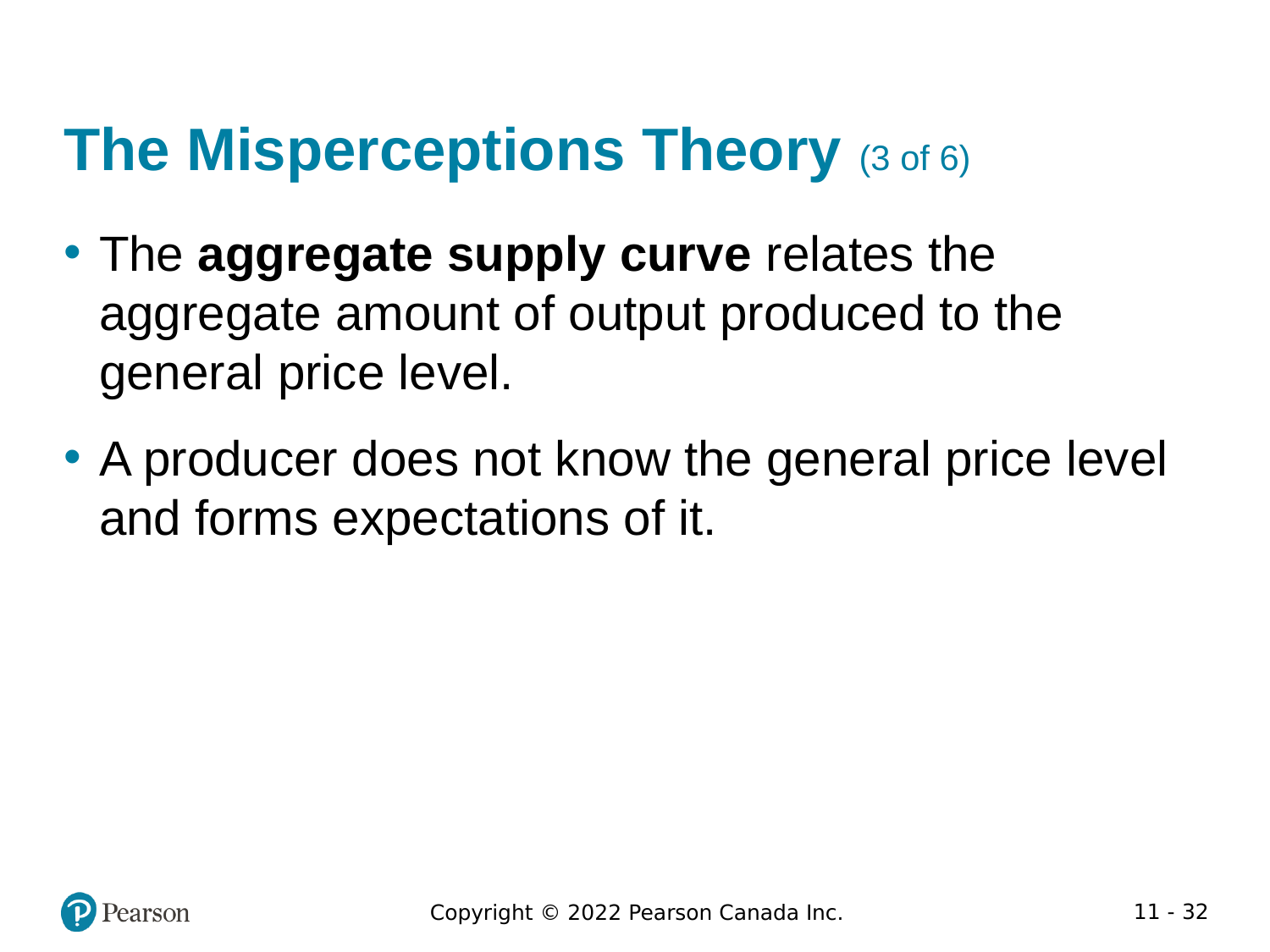

# The Misperceptions Theory (3 of 6)
The aggregate supply curve relates the aggregate amount of output produced to the general price level.
A producer does not know the general price level and forms expectations of it.